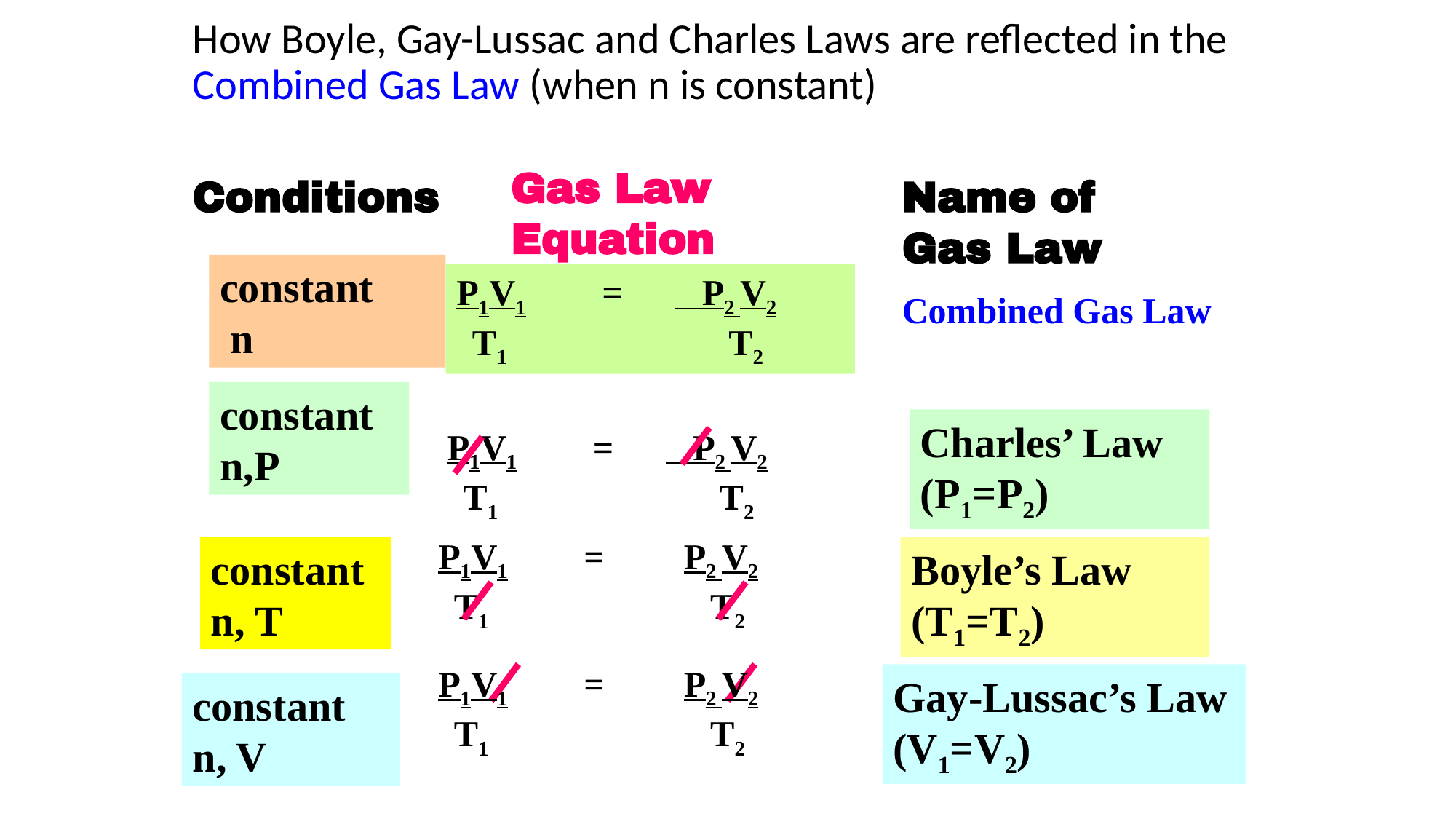

# How Boyle, Gay-Lussac and Charles Laws are reflected in the  Combined Gas Law (when n is constant)
Gas Law Equation
Conditions
Name of Gas Law
constant
 n
P1V1	    = 	   P2 V2
   T1		      T2
Combined Gas Law
constant n,P
Charles’ Law (P1=P2)
P1V1	    = 	   P2 V2
   T1		      T2

P1V1	    = 	   P2 V2
   T1		      T2
constant  n, T
Boyle’s Law (T1=T2)

P1V1	    = 	   P2 V2
   T1		      T2

Gay-Lussac’s Law (V1=V2)
constant  n, V